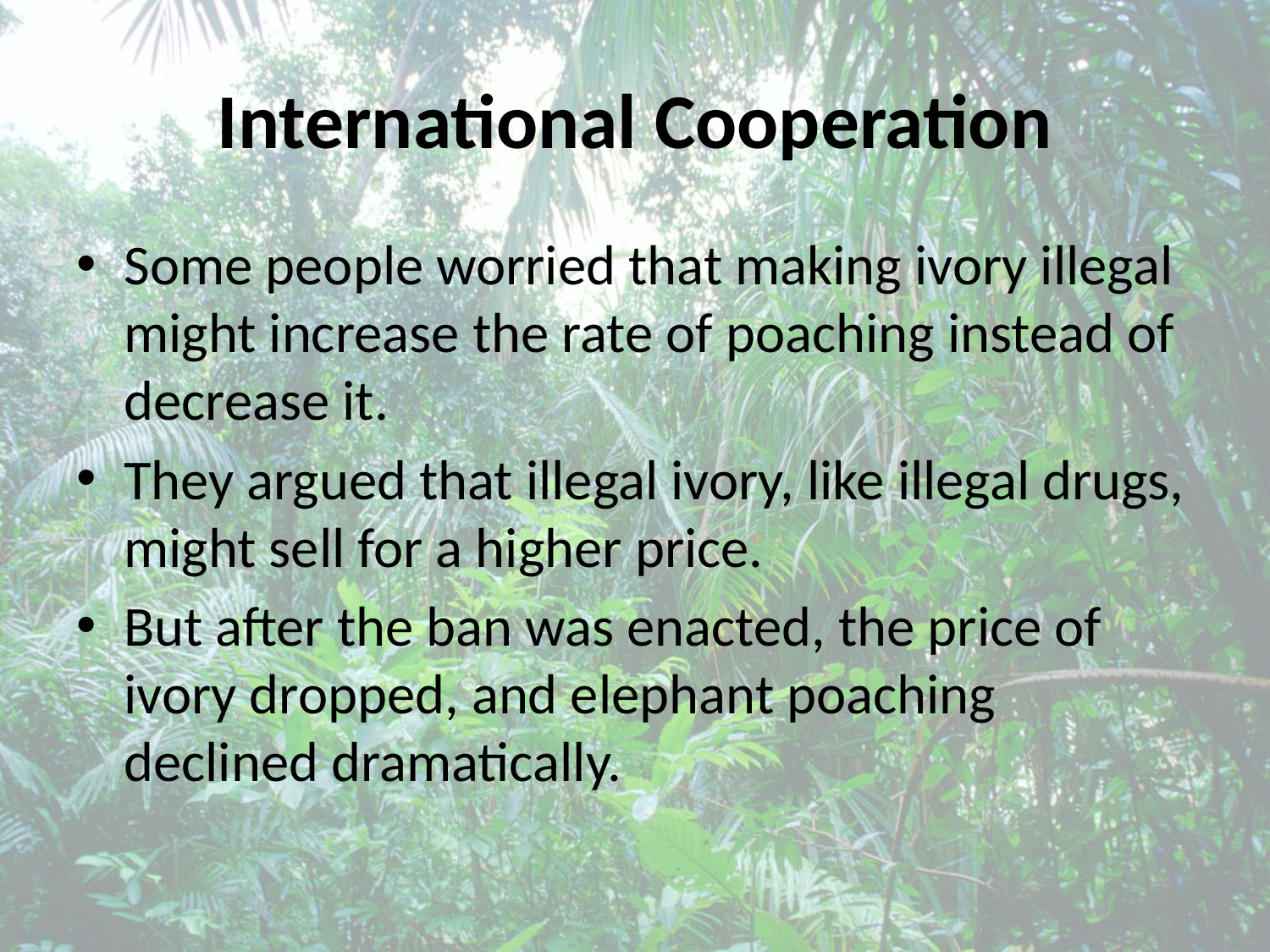

# International Cooperation
Some people worried that making ivory illegal might increase the rate of poaching instead of decrease it.
They argued that illegal ivory, like illegal drugs, might sell for a higher price.
But after the ban was enacted, the price of ivory dropped, and elephant poaching declined dramatically.